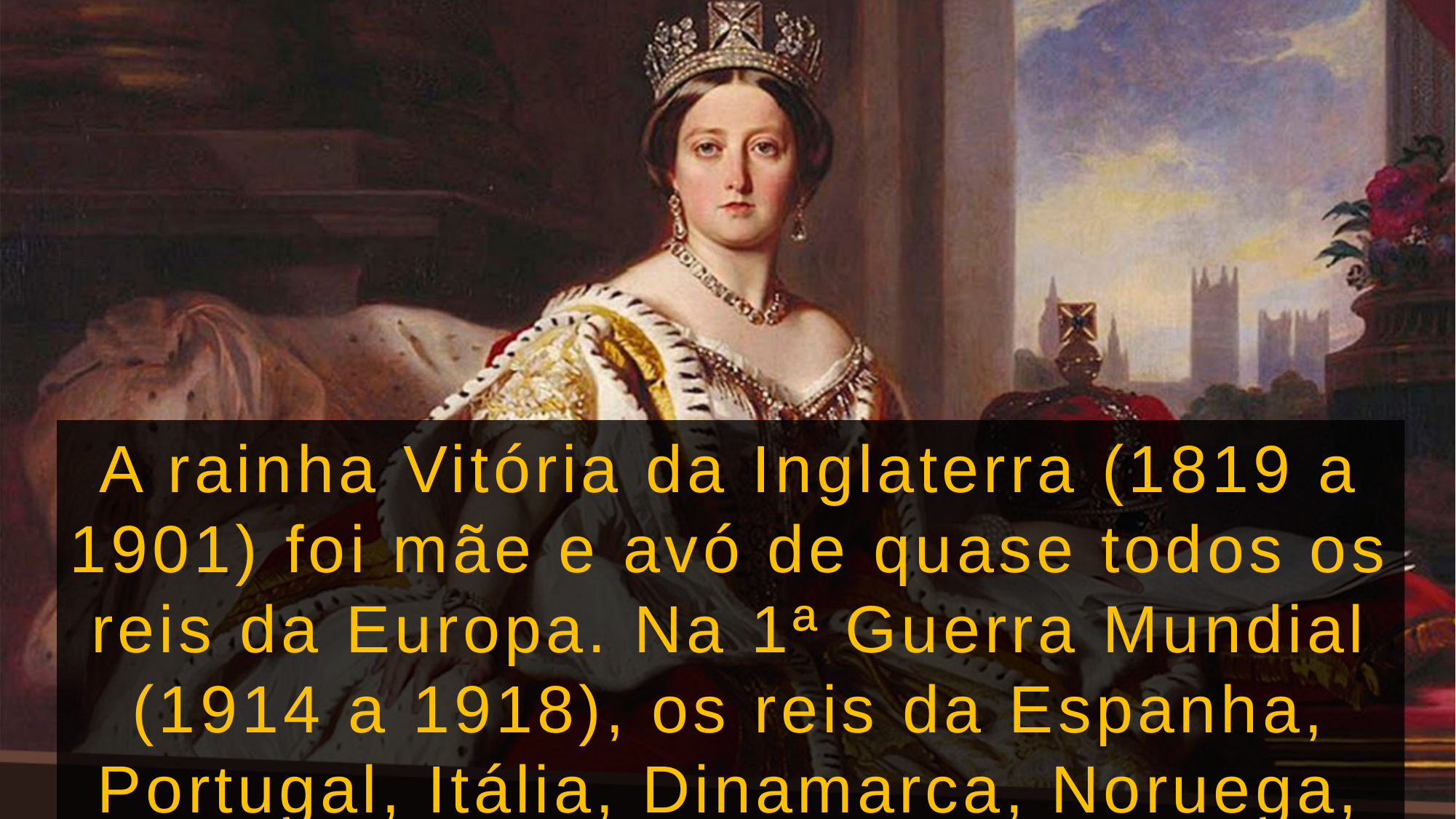

A rainha Vitória da Inglaterra (1819 a 1901) foi mãe e avó de quase todos os reis da Europa. Na 1ª Guerra Mundial (1914 a 1918), os reis da Espanha, Portugal, Itália, Dinamarca, Noruega, etc... eram irmãos, primos, tios e avós.